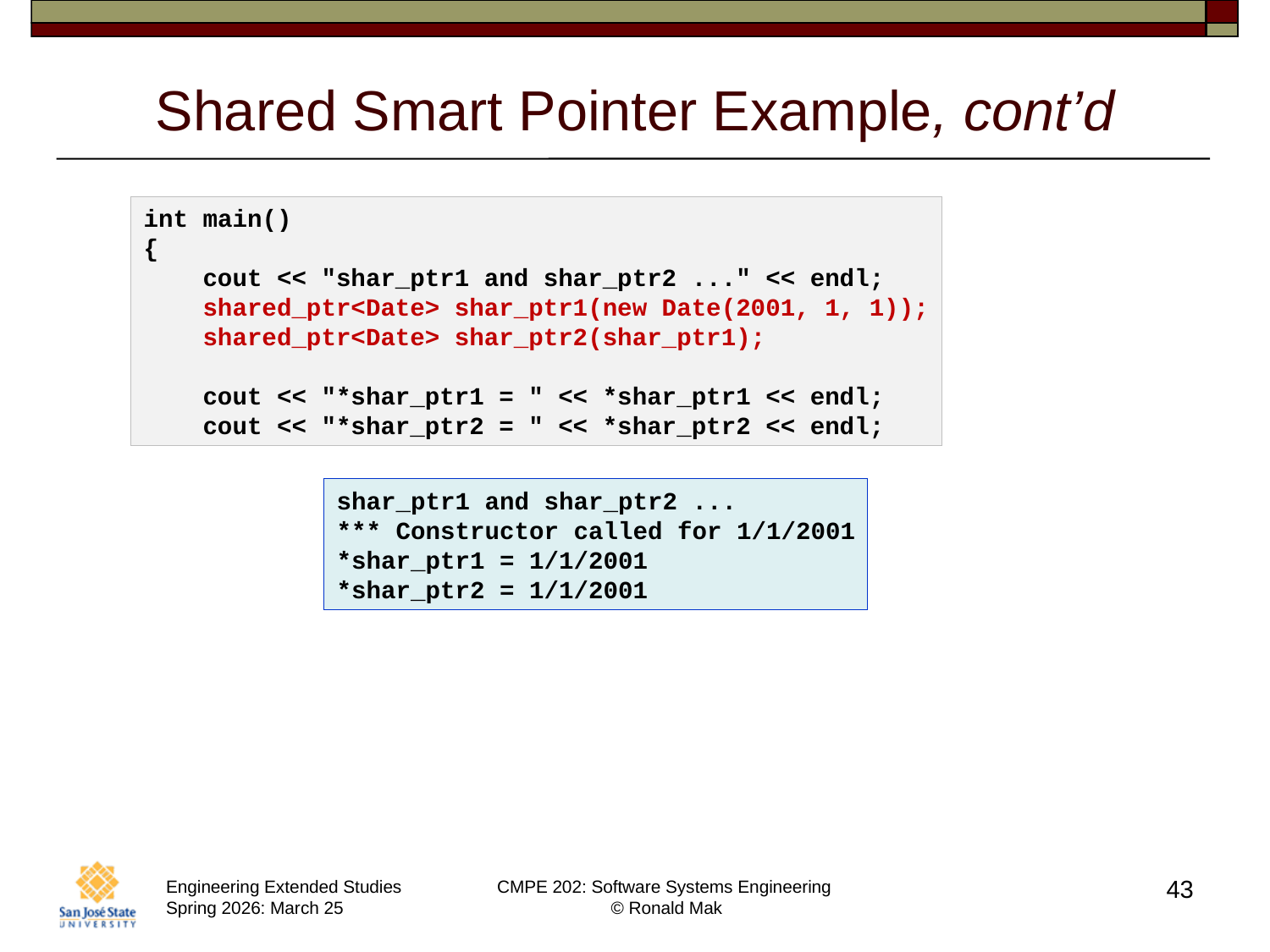

# Shared Smart Pointer Example, cont’d
int main()
{
    cout << "shar_ptr1 and shar_ptr2 ..." << endl;
    shared_ptr<Date> shar_ptr1(new Date(2001, 1, 1));
    shared_ptr<Date> shar_ptr2(shar_ptr1);
    cout << "*shar_ptr1 = " << *shar_ptr1 << endl;
    cout << "*shar_ptr2 = " << *shar_ptr2 << endl;
shar_ptr1 and shar_ptr2 ...
*** Constructor called for 1/1/2001
*shar_ptr1 = 1/1/2001
*shar_ptr2 = 1/1/2001
43